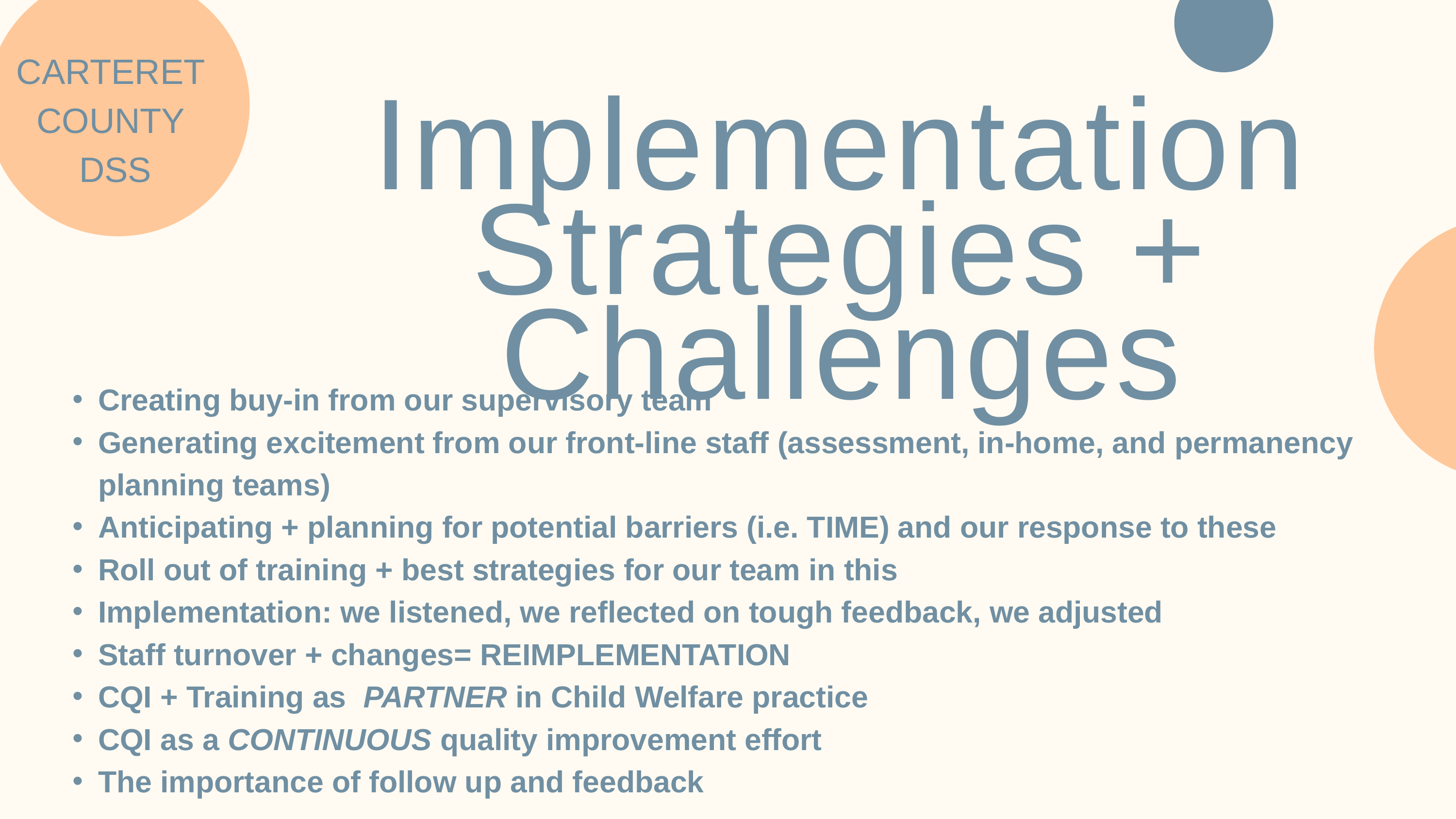

CARTERET
COUNTY
DSS
Implementation Strategies + Challenges

Creating buy-in from our supervisory team
Generating excitement from our front-line staff (assessment, in-home, and permanency planning teams)
Anticipating + planning for potential barriers (i.e. TIME) and our response to these
Roll out of training + best strategies for our team in this
Implementation: we listened, we reflected on tough feedback, we adjusted
Staff turnover + changes= REIMPLEMENTATION
CQI + Training as  PARTNER in Child Welfare practice
CQI as a CONTINUOUS quality improvement effort
The importance of follow up and feedback